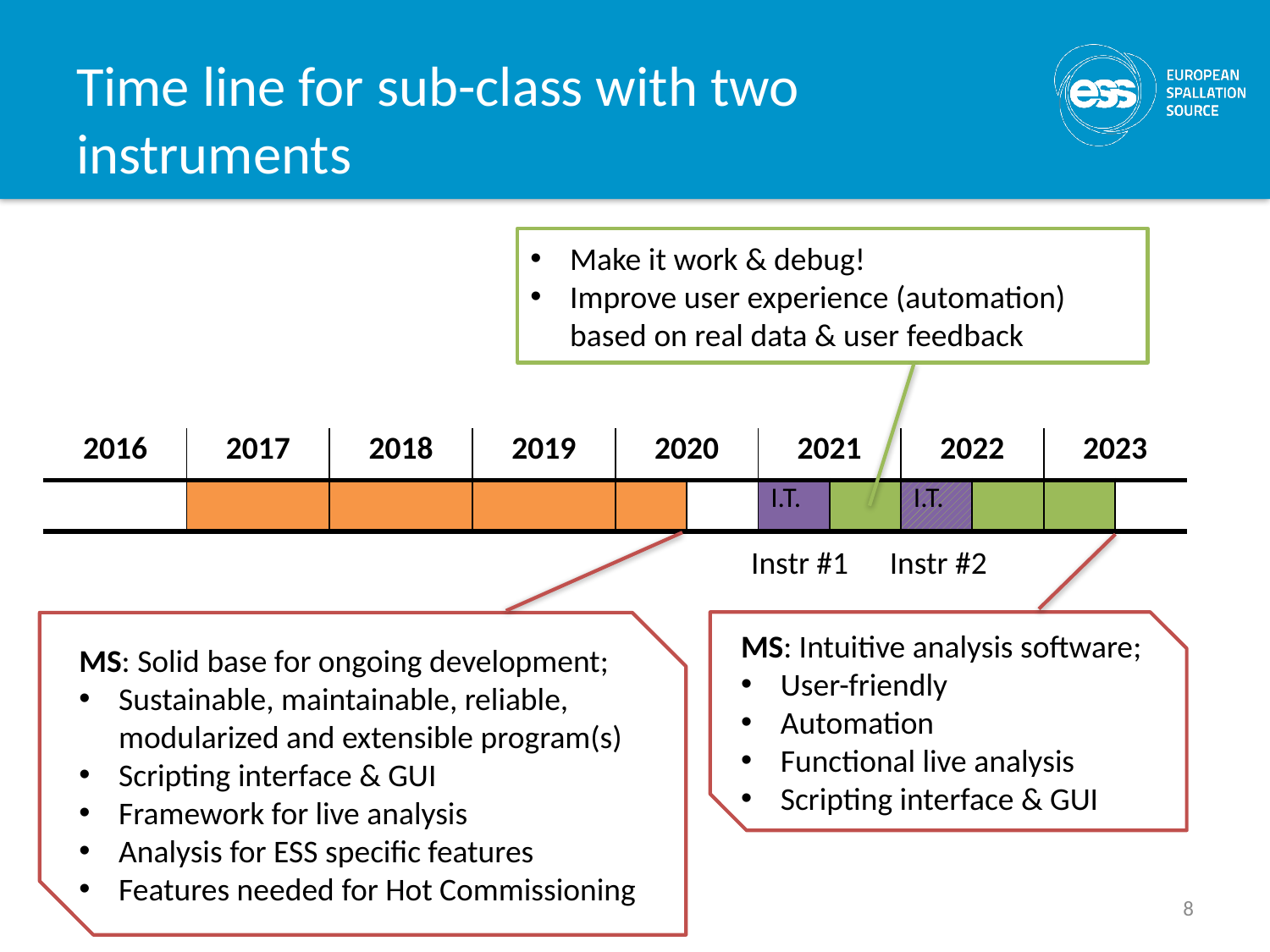

# Time line for sub-class with two instruments
Make it work & debug!
Improve user experience (automation) based on real data & user feedback
| 2016 | 2017 | 2018 | 2019 | 2020 |  | 2021 |  | 2022 |  | 2023 |  |
| --- | --- | --- | --- | --- | --- | --- | --- | --- | --- | --- | --- |
|  |  |  |  |  |  | I.T. |  | I.T. |  |  |  |
Instr #1
Instr #2
MS: Intuitive analysis software;
User-friendly
Automation
Functional live analysis
Scripting interface & GUI
MS: Solid base for ongoing development;
Sustainable, maintainable, reliable, modularized and extensible program(s)
Scripting interface & GUI
Framework for live analysis
Analysis for ESS specific features
Features needed for Hot Commissioning
8